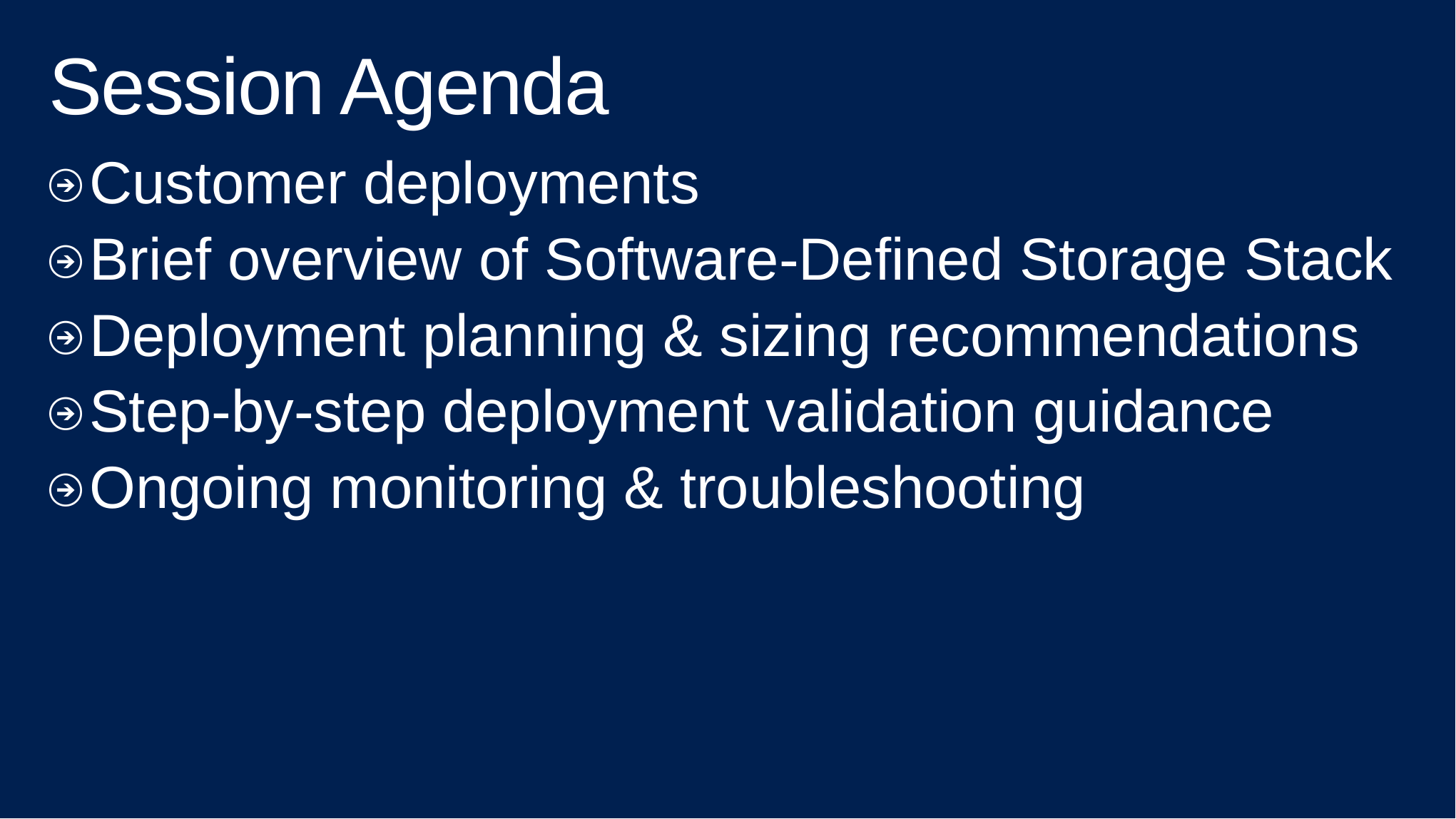

# Session Agenda
Customer deployments
Brief overview of Software-Defined Storage Stack
Deployment planning & sizing recommendations
Step-by-step deployment validation guidance
Ongoing monitoring & troubleshooting